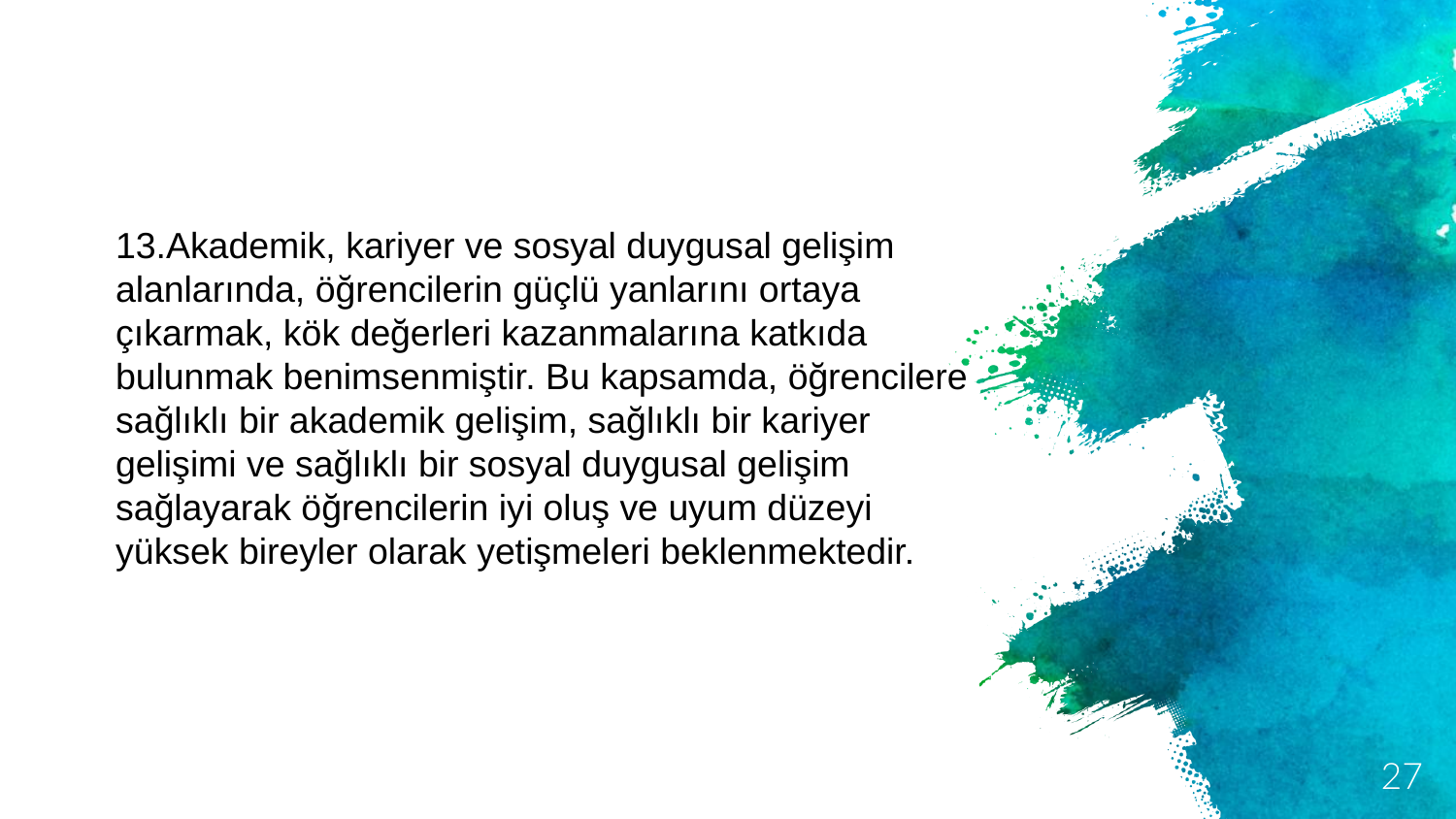

#
13.Akademik, kariyer ve sosyal duygusal gelişim alanlarında, öğrencilerin güçlü yanlarını ortaya çıkarmak, kök değerleri kazanmalarına katkıda bulunmak benimsenmiştir. Bu kapsamda, öğrencilere sağlıklı bir akademik gelişim, sağlıklı bir kariyer gelişimi ve sağlıklı bir sosyal duygusal gelişim sağlayarak öğrencilerin iyi oluş ve uyum düzeyi yüksek bireyler olarak yetişmeleri beklenmektedir.
27